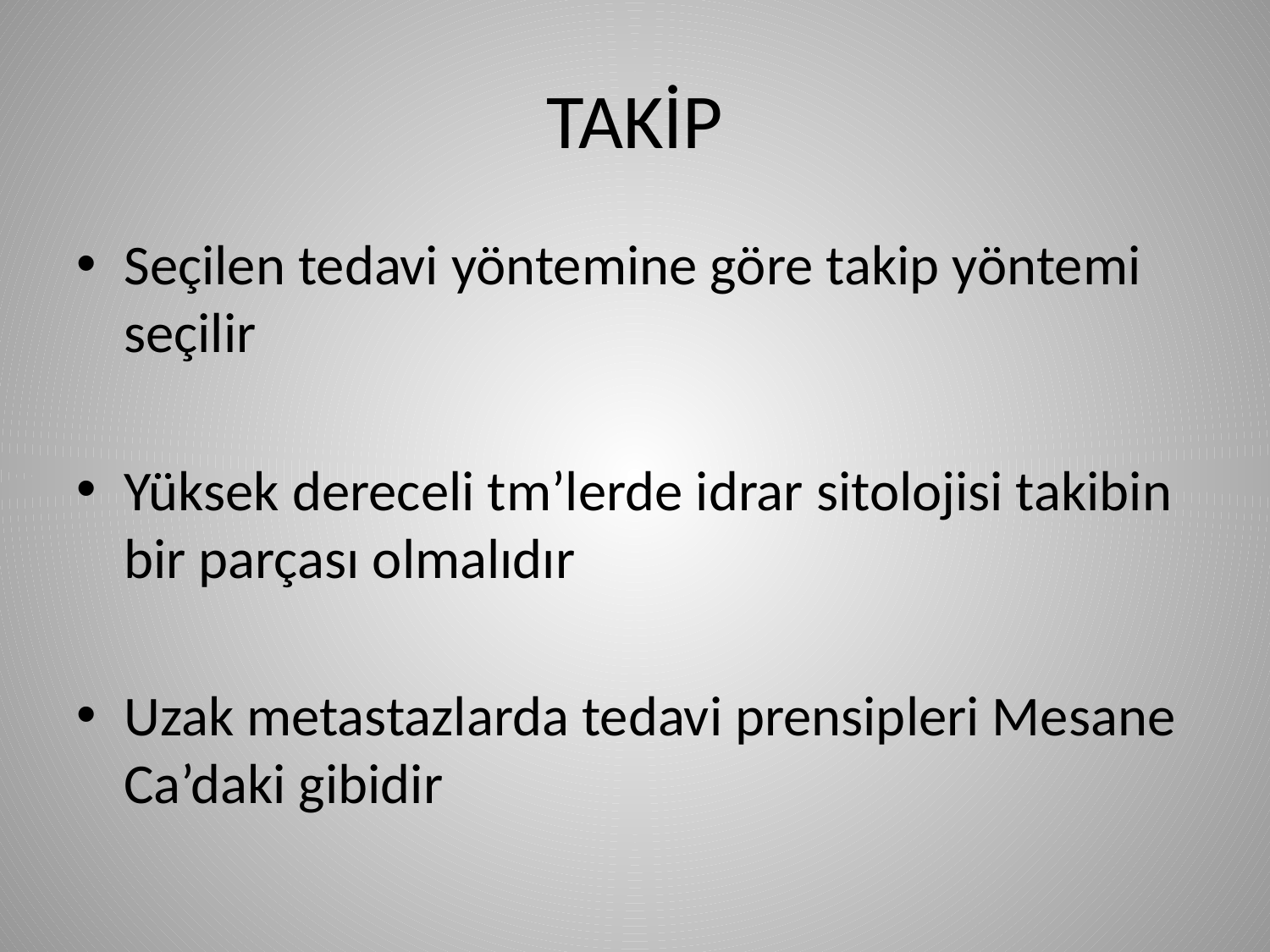

# TAKİP
Seçilen tedavi yöntemine göre takip yöntemi seçilir

Yüksek dereceli tm’lerde idrar sitolojisi takibin bir parçası olmalıdır

Uzak metastazlarda tedavi prensipleri Mesane Ca’daki gibidir